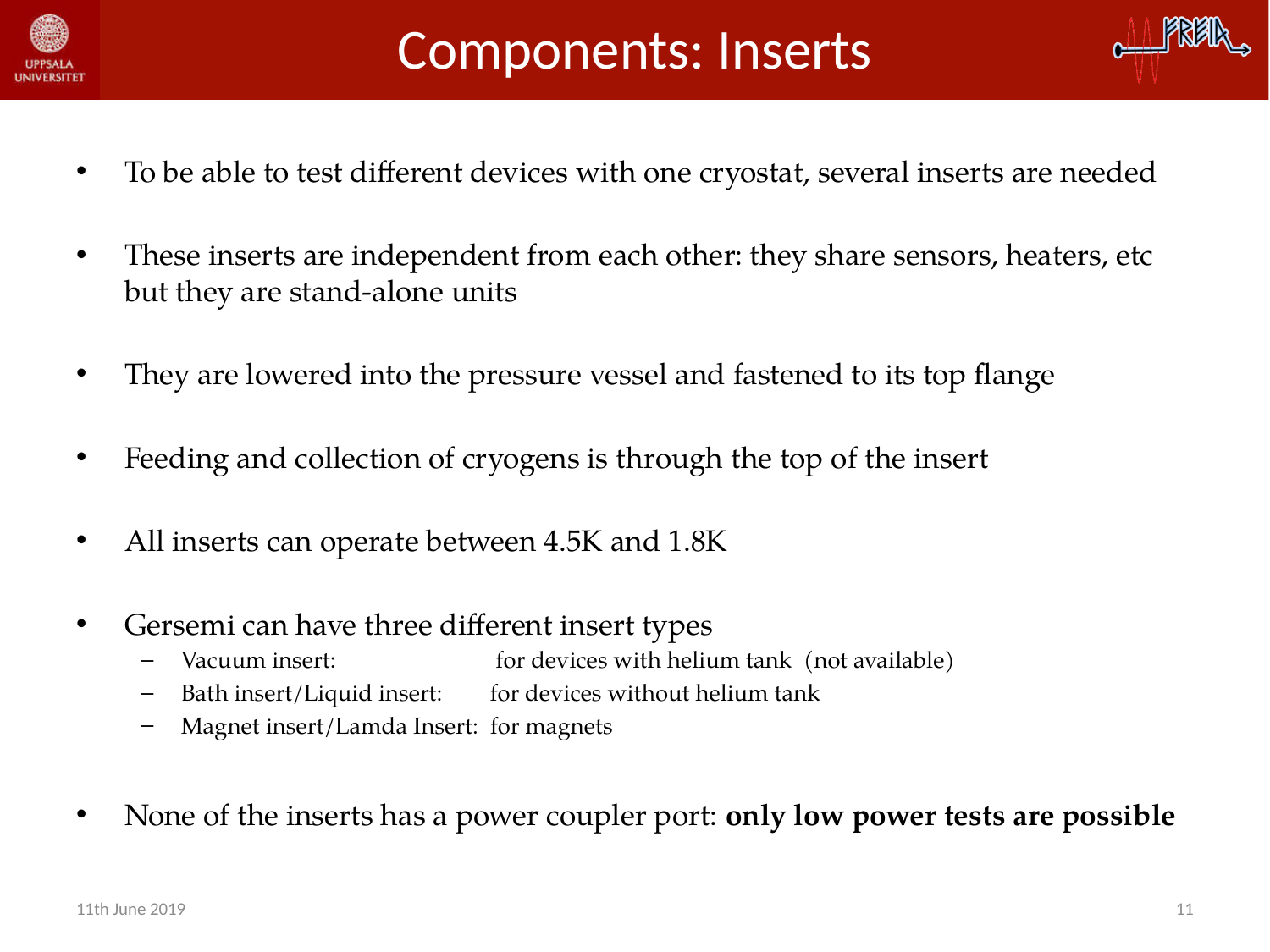

# Components: Inserts
To be able to test different devices with one cryostat, several inserts are needed

These inserts are independent from each other: they share sensors, heaters, etc but they are stand-alone units

They are lowered into the pressure vessel and fastened to its top flange

Feeding and collection of cryogens is through the top of the insert

All inserts can operate between 4.5K and 1.8K

Gersemi can have three different insert types
Vacuum insert:                           for devices with helium tank  (not available)
Bath insert/Liquid insert:        for devices without helium tank
Magnet insert/Lamda Insert:  for magnets

None of the inserts has a power coupler port: only low power tests are possible

11th June 2019
11